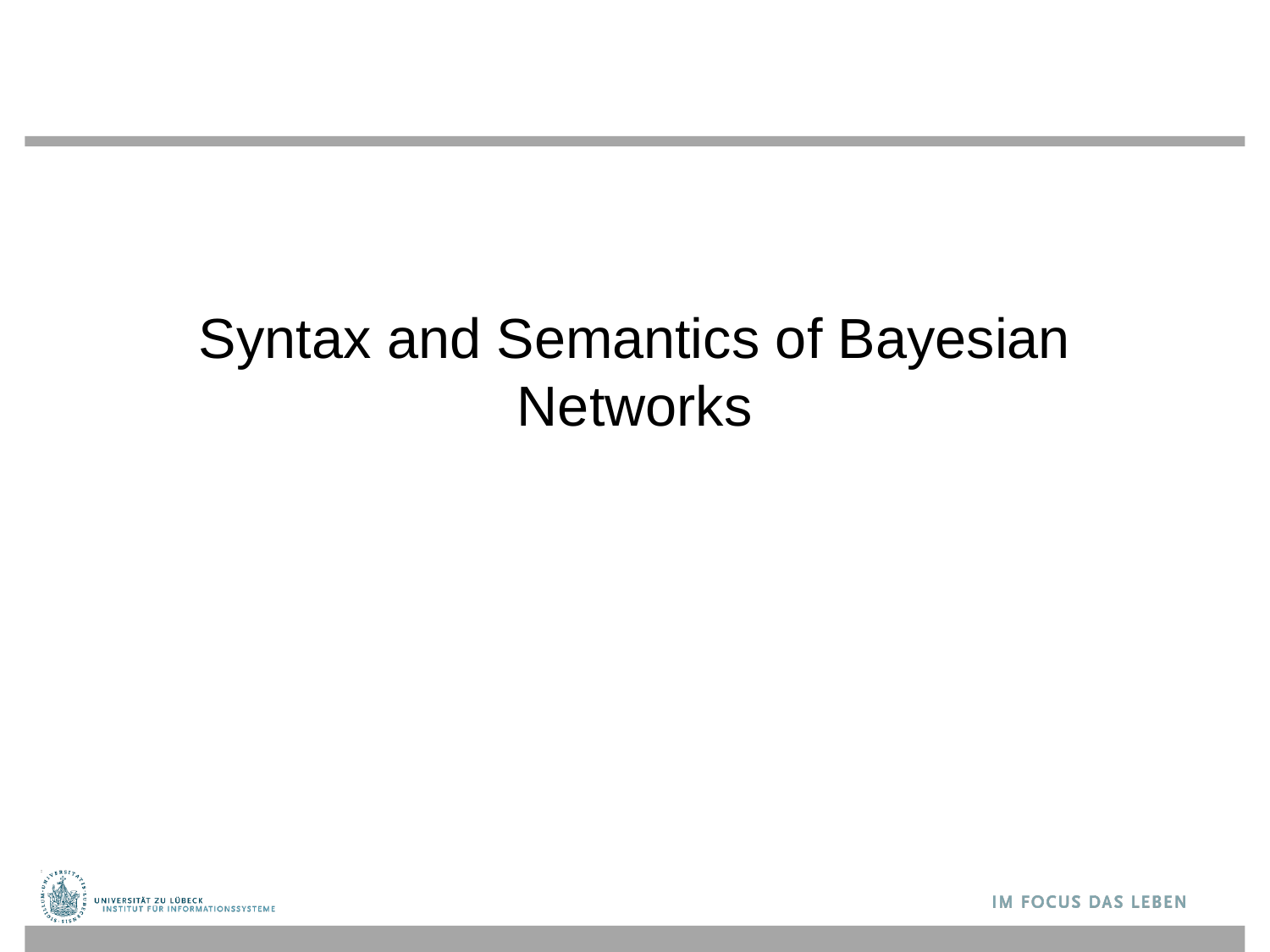

# Syntax and Semantics of Bayesian Networks